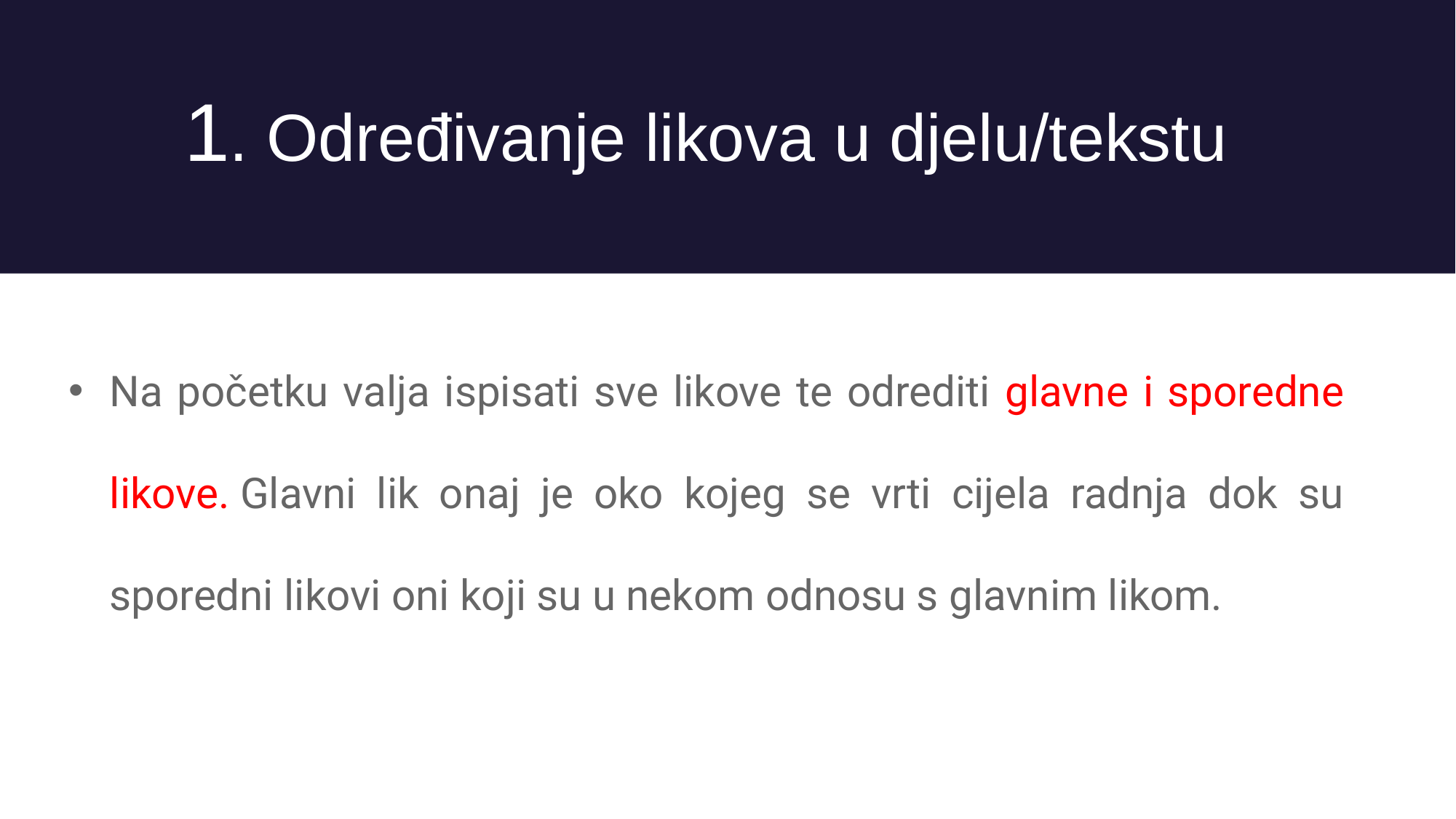

# 1. Određivanje likova u djelu/tekstu
Na početku valja ispisati sve likove te odrediti glavne i sporedne likove. Glavni lik onaj je oko kojeg se vrti cijela radnja dok su sporedni likovi oni koji su u nekom odnosu s glavnim likom.